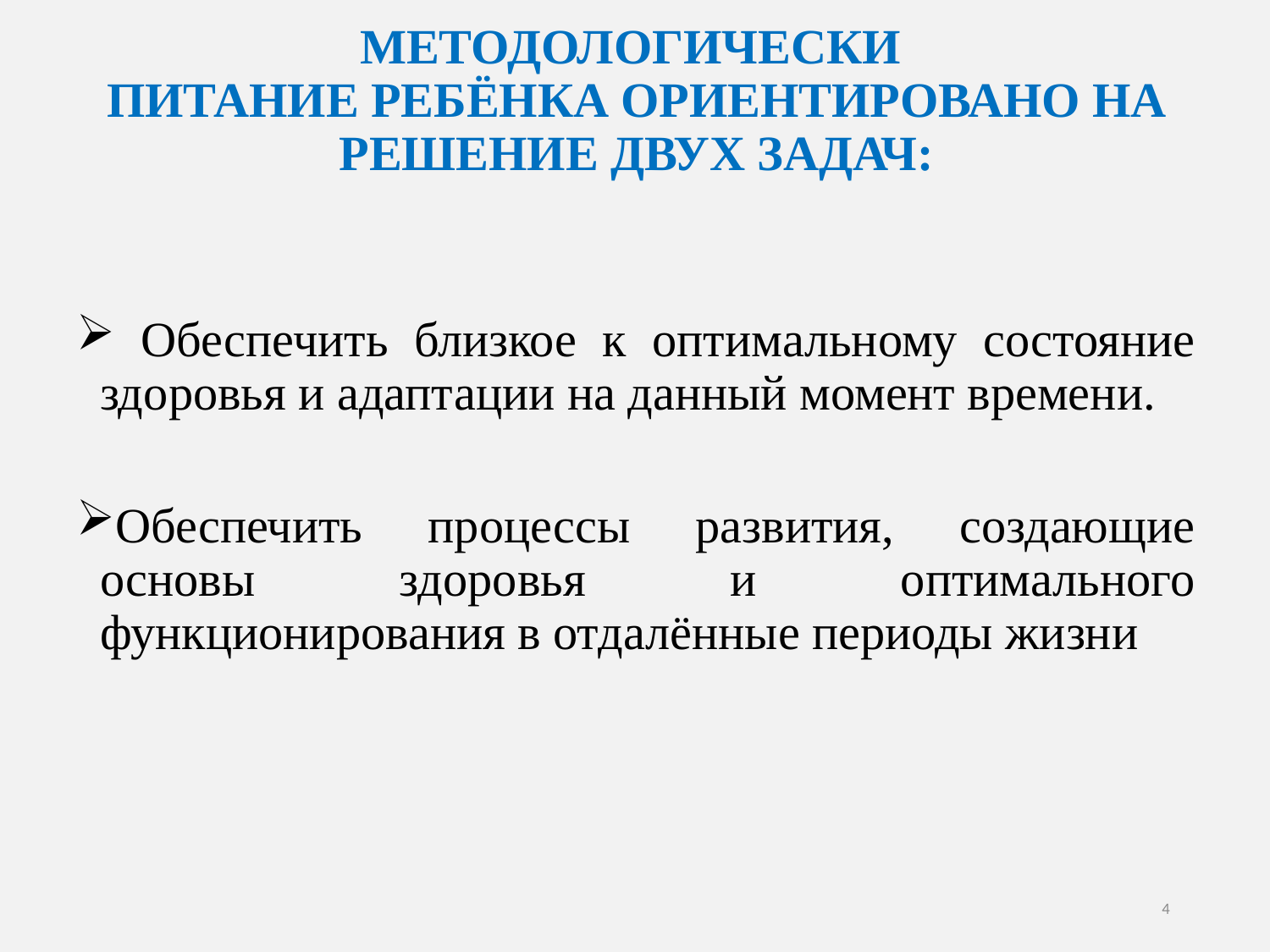

# МЕТОДОЛОГИЧЕСКИ ПИТАНИЕ РЕБЁНКА ОРИЕНТИРОВАНО НА РЕШЕНИЕ ДВУХ ЗАДАЧ:
 Обеспечить близкое к оптимальному состояние здоровья и адаптации на данный момент времени.

Обеспечить процессы развития, создающие основы здоровья и оптимального функционирования в отдалённые периоды жизни
4